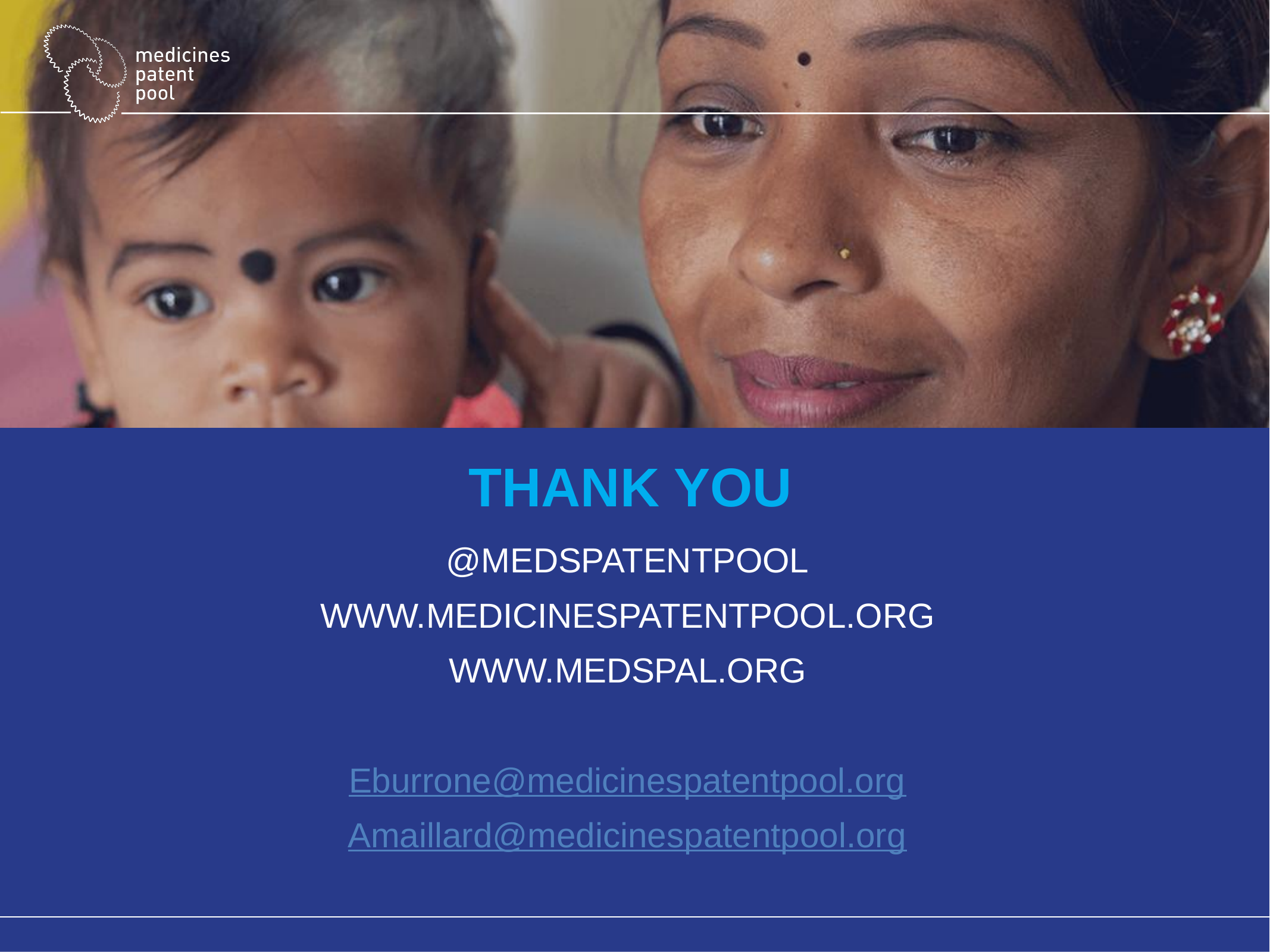

THANK YOU
@MEDSPATENTPOOL
WWW.MEDICINESPATENTPOOL.ORG
WWW.MEDSPAL.ORG

Eburrone@medicinespatentpool.org
Amaillard@medicinespatentpool.org